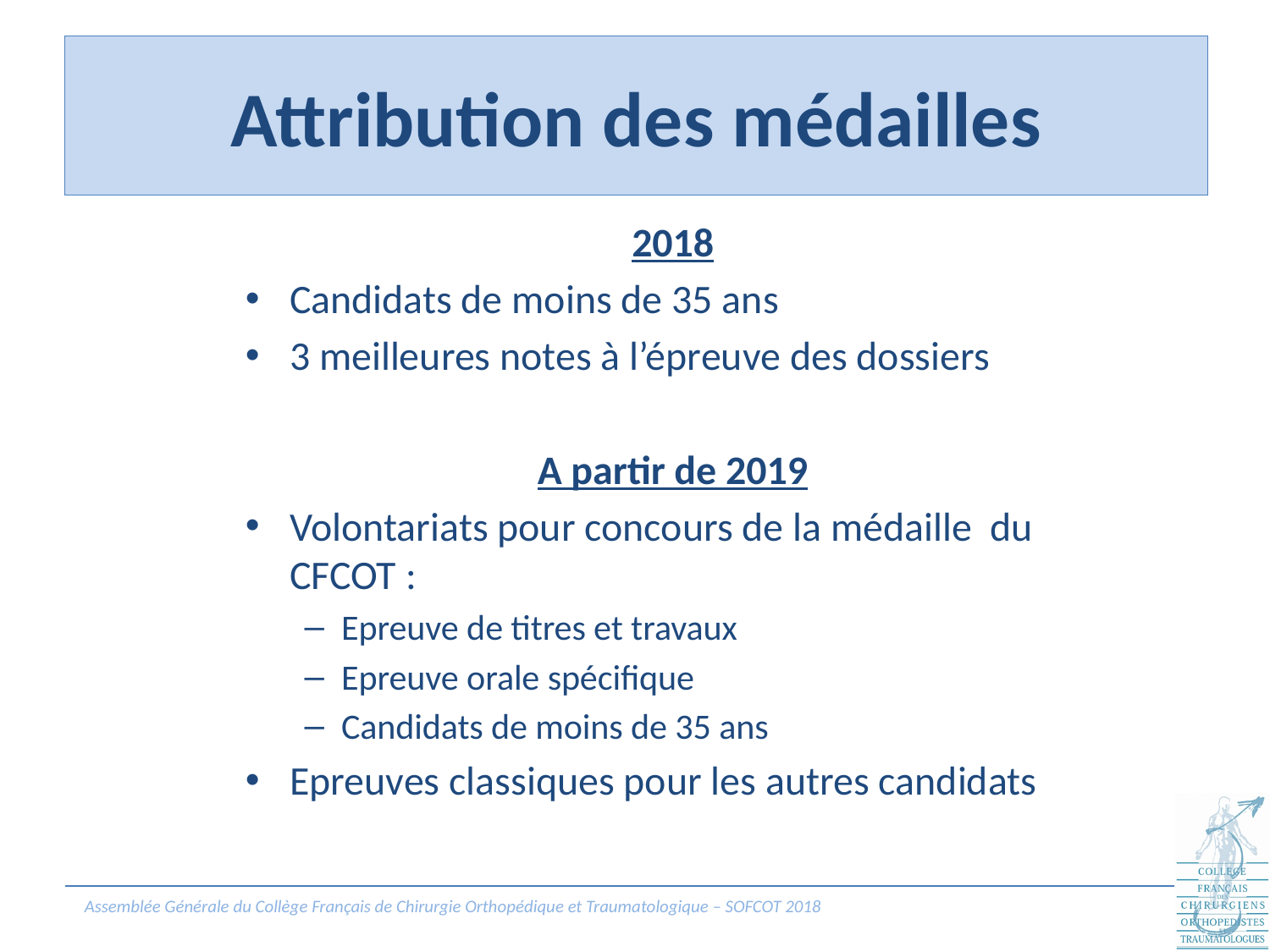

# Attribution des médailles
2018
Candidats de moins de 35 ans
3 meilleures notes à l’épreuve des dossiers

A partir de 2019
Volontariats pour concours de la médaille  du CFCOT :
Epreuve de titres et travaux
Epreuve orale spécifique
Candidats de moins de 35 ans
Epreuves classiques pour les autres candidats